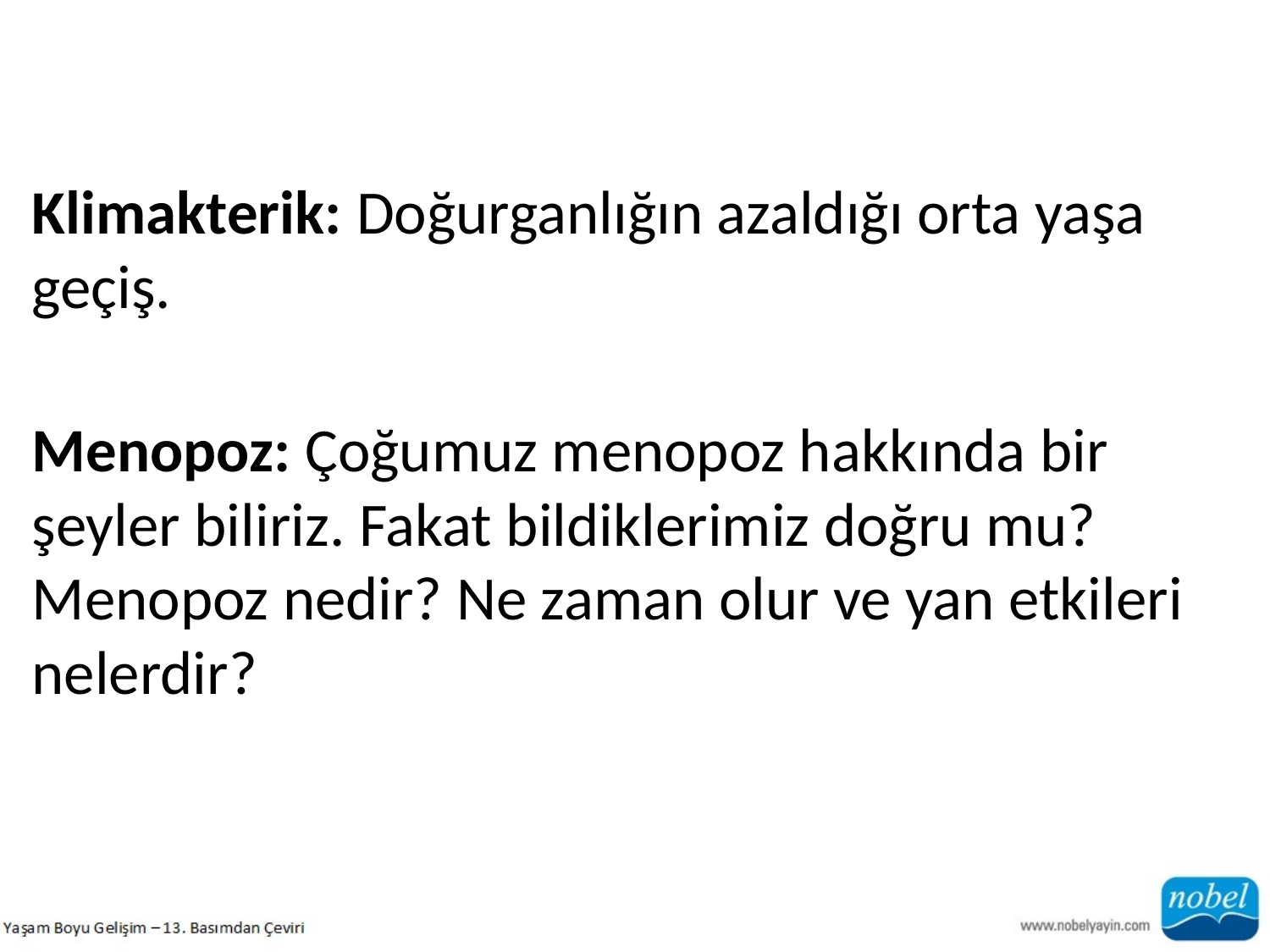

Klimakterik: Doğurganlığın azaldığı orta yaşa geçiş.
Menopoz: Çoğumuz menopoz hakkında bir şeyler biliriz. Fakat bildiklerimiz doğru mu? Menopoz nedir? Ne zaman olur ve yan etkileri nelerdir?